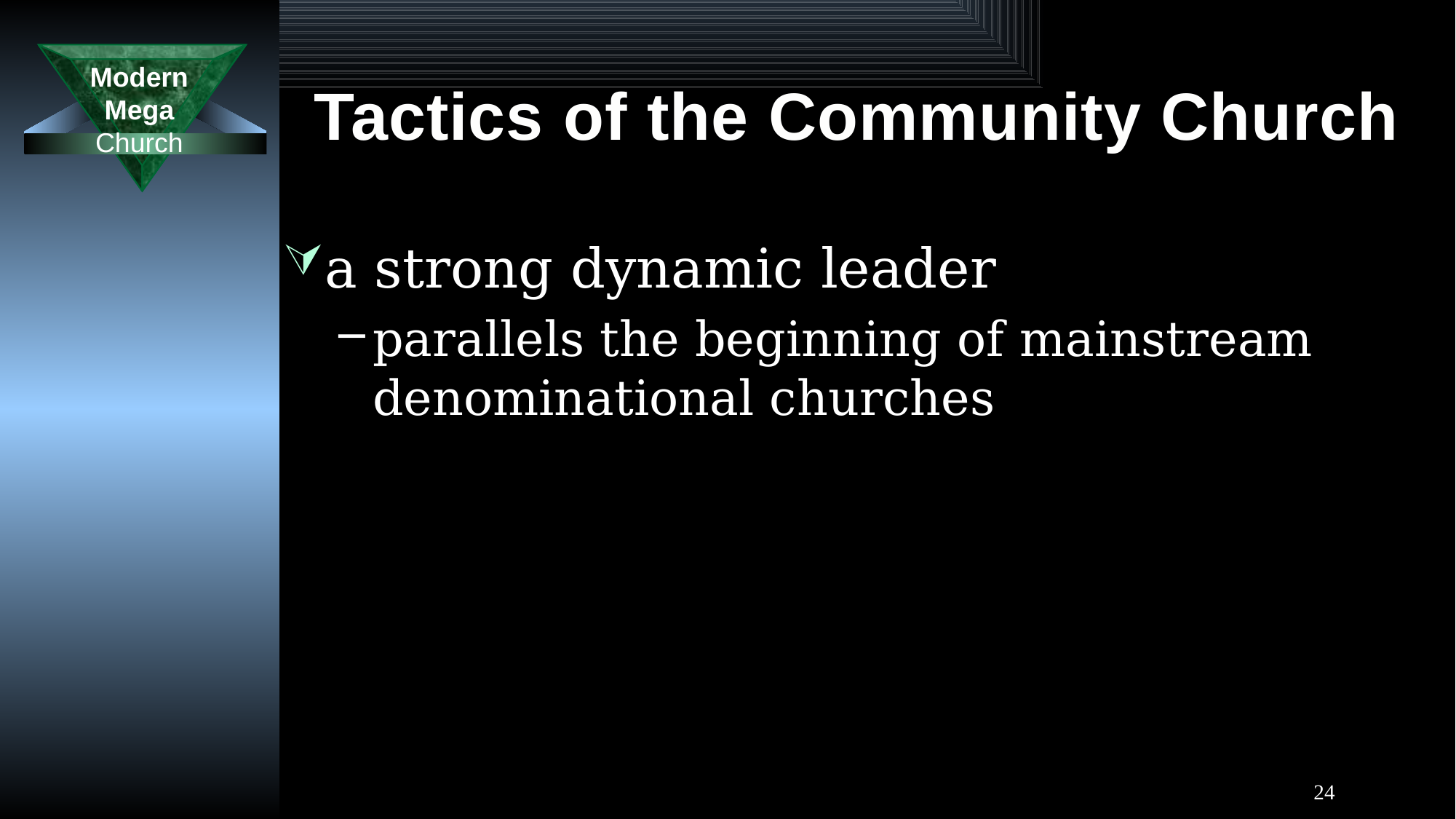

# Tactics of the Community Church
a strong dynamic leader
parallels the beginning of mainstream denominational churches
24